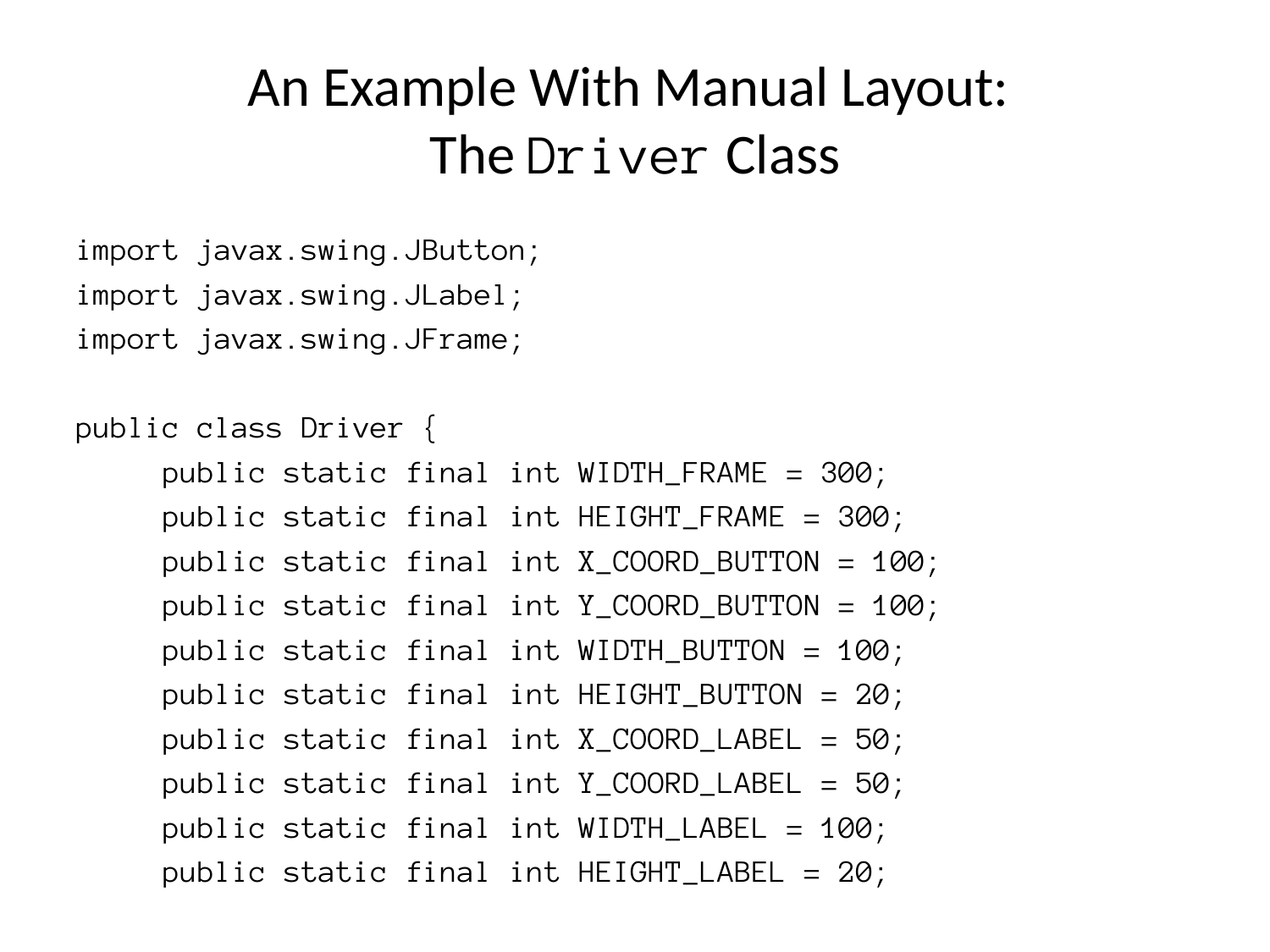

An Example With Manual Layout:
The Driver Class
import javax.swing.JButton;
import javax.swing.JLabel;
import javax.swing.JFrame;

public class Driver {
     public static final int WIDTH_FRAME = 300;
     public static final int HEIGHT_FRAME = 300;
     public static final int X_COORD_BUTTON = 100;
     public static final int Y_COORD_BUTTON = 100;
     public static final int WIDTH_BUTTON = 100;
     public static final int HEIGHT_BUTTON = 20;
     public static final int X_COORD_LABEL = 50;
     public static final int Y_COORD_LABEL = 50;
     public static final int WIDTH_LABEL = 100;
     public static final int HEIGHT_LABEL = 20;